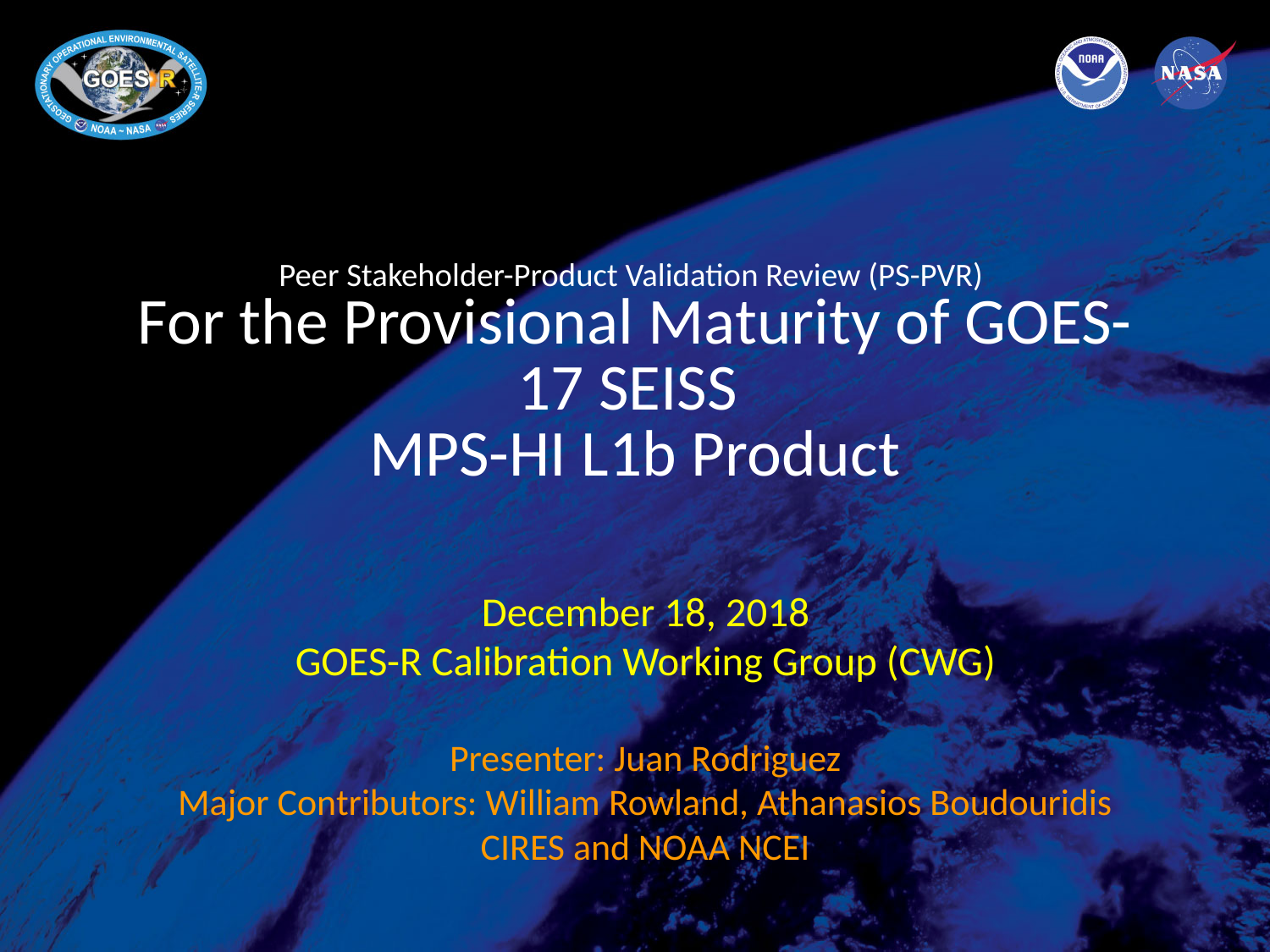

# Peer Stakeholder-Product Validation Review (PS-PVR) For the Provisional Maturity of GOES-17 SEISS MPS-HI L1b Product

December 18, 2018
GOES-R Calibration Working Group (CWG)

Presenter: Juan Rodriguez
Major Contributors: William Rowland, Athanasios Boudouridis
CIRES and NOAA NCEI